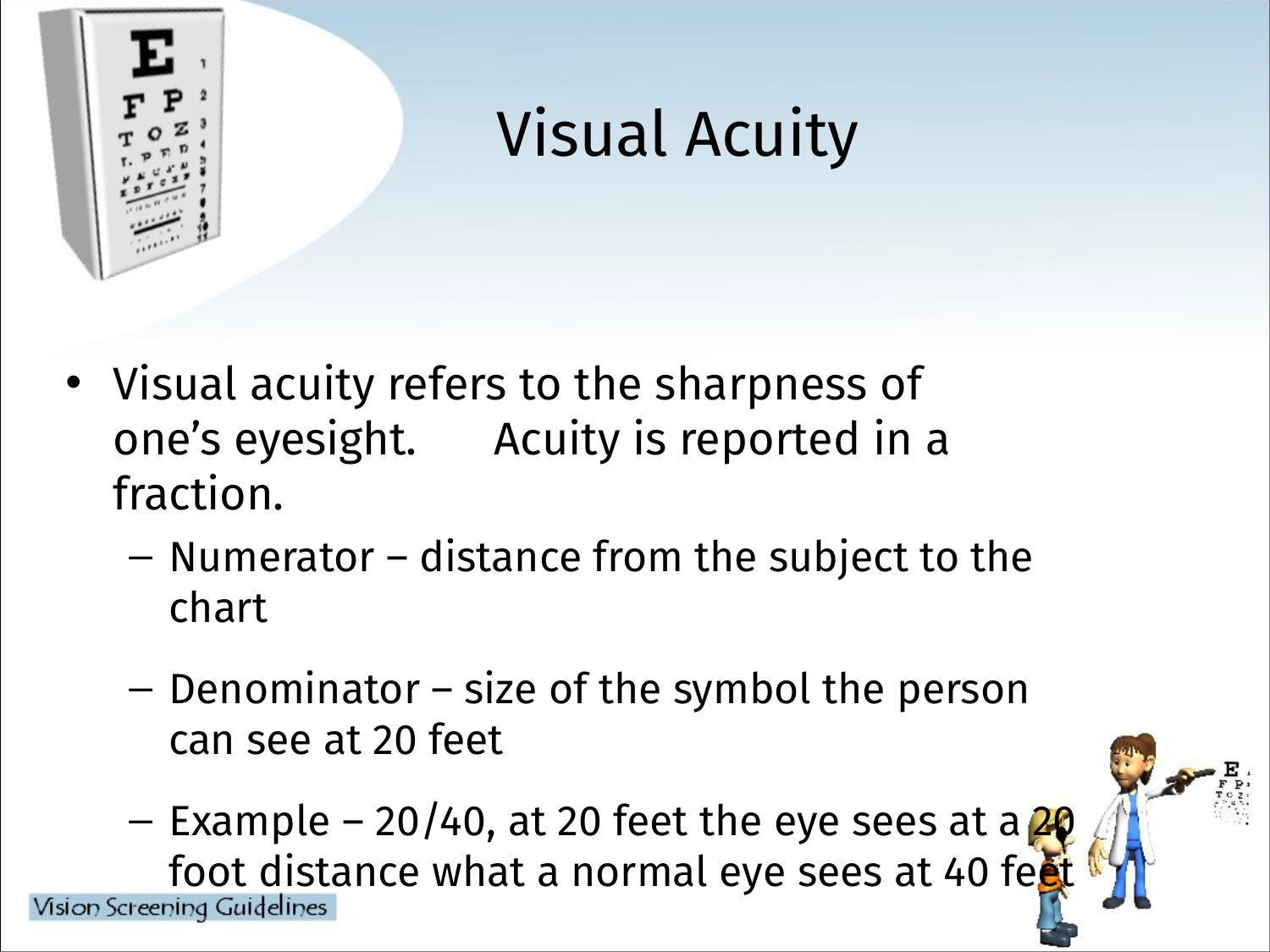

# Visual Acuity
Visual acuity refers to the sharpness of one’s eyesight.	Acuity is reported in a fraction.
Numerator – distance from the subject to the chart
Denominator – size of the symbol the person can see at 20 feet
Example – 20/40, at 20 feet the eye sees at a 20 foot distance what a normal eye sees at 40 feet